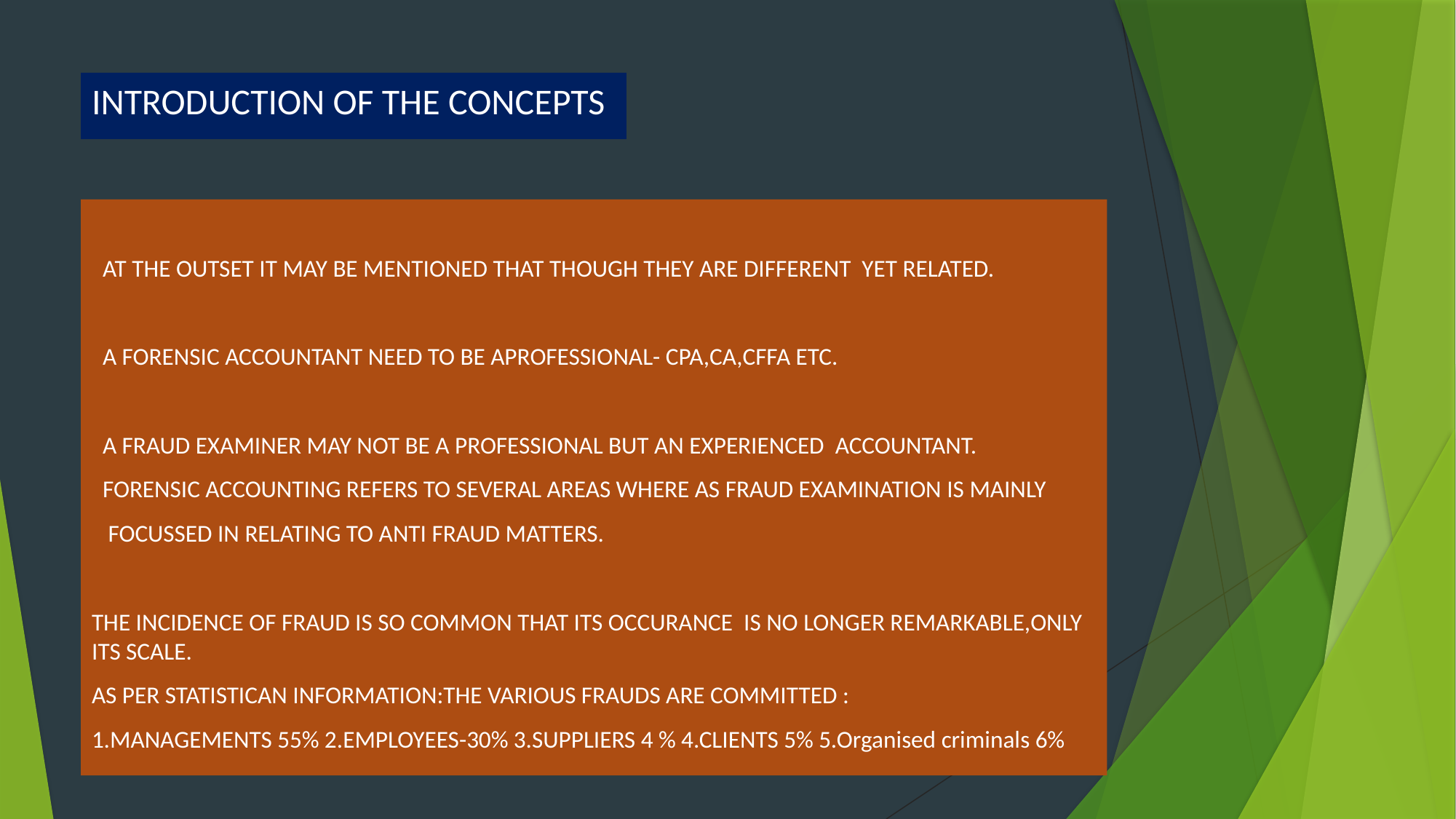

# INTRODUCTION OF THE CONCEPTS

  AT THE OUTSET IT MAY BE MENTIONED THAT THOUGH THEY ARE DIFFERENT  YET RELATED.

  A FORENSIC ACCOUNTANT NEED TO BE APROFESSIONAL- CPA,CA,CFFA ETC.

  A FRAUD EXAMINER MAY NOT BE A PROFESSIONAL BUT AN EXPERIENCED  ACCOUNTANT.
  FORENSIC ACCOUNTING REFERS TO SEVERAL AREAS WHERE AS FRAUD EXAMINATION IS MAINLY
   FOCUSSED IN RELATING TO ANTI FRAUD MATTERS.

THE INCIDENCE OF FRAUD IS SO COMMON THAT ITS OCCURANCE  IS NO LONGER REMARKABLE,ONLY ITS SCALE.
AS PER STATISTICAN INFORMATION:THE VARIOUS FRAUDS ARE COMMITTED :
1.MANAGEMENTS 55% 2.EMPLOYEES-30% 3.SUPPLIERS 4 % 4.CLIENTS 5% 5.Organised criminals 6%